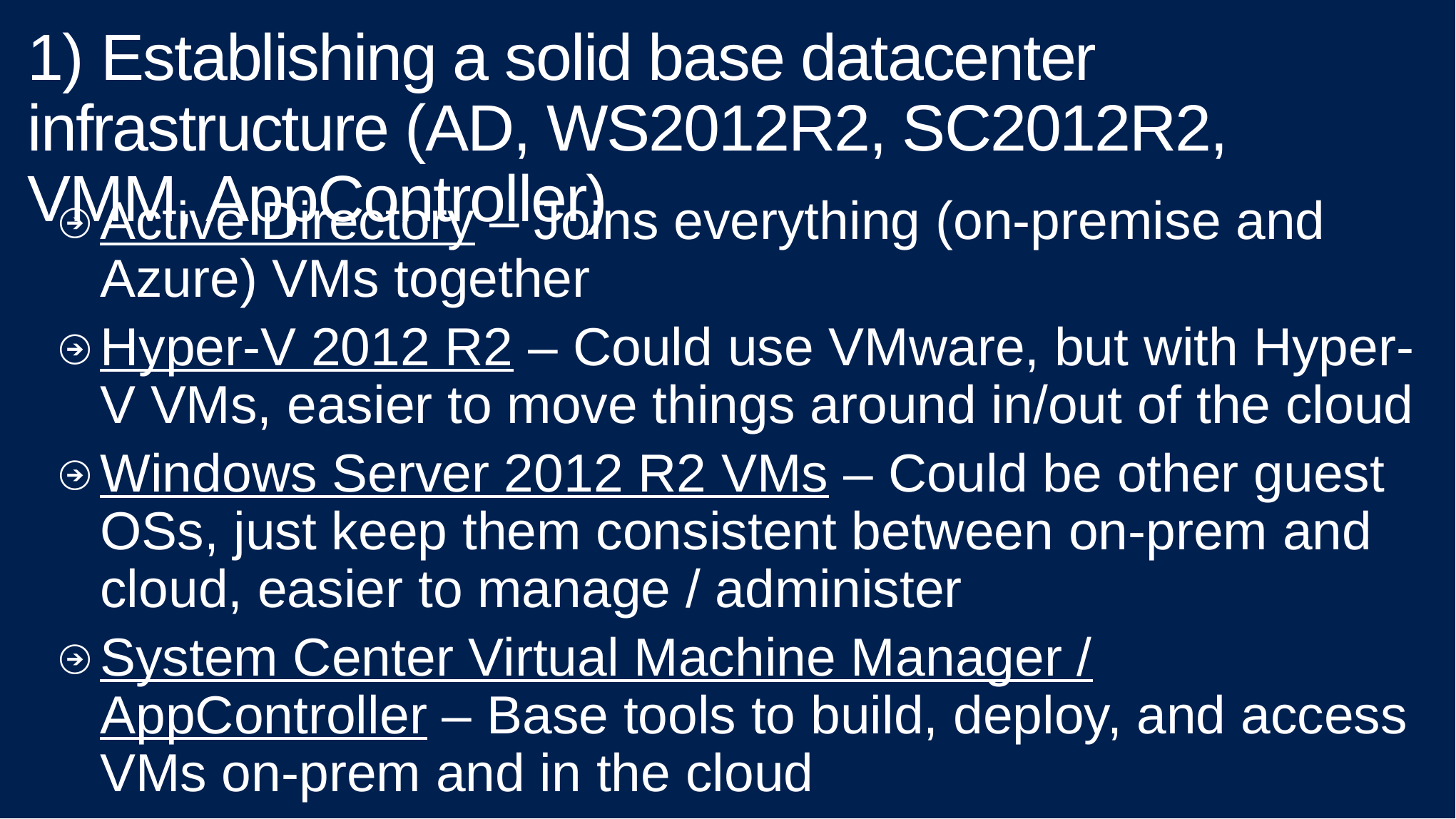

# 1) Establishing a solid base datacenter infrastructure (AD, WS2012R2, SC2012R2, VMM, AppController)
Active Directory – Joins everything (on-premise and Azure) VMs together
Hyper-V 2012 R2 – Could use VMware, but with Hyper-V VMs, easier to move things around in/out of the cloud
Windows Server 2012 R2 VMs – Could be other guest OSs, just keep them consistent between on-prem and cloud, easier to manage / administer
System Center Virtual Machine Manager / AppController – Base tools to build, deploy, and access VMs on-prem and in the cloud